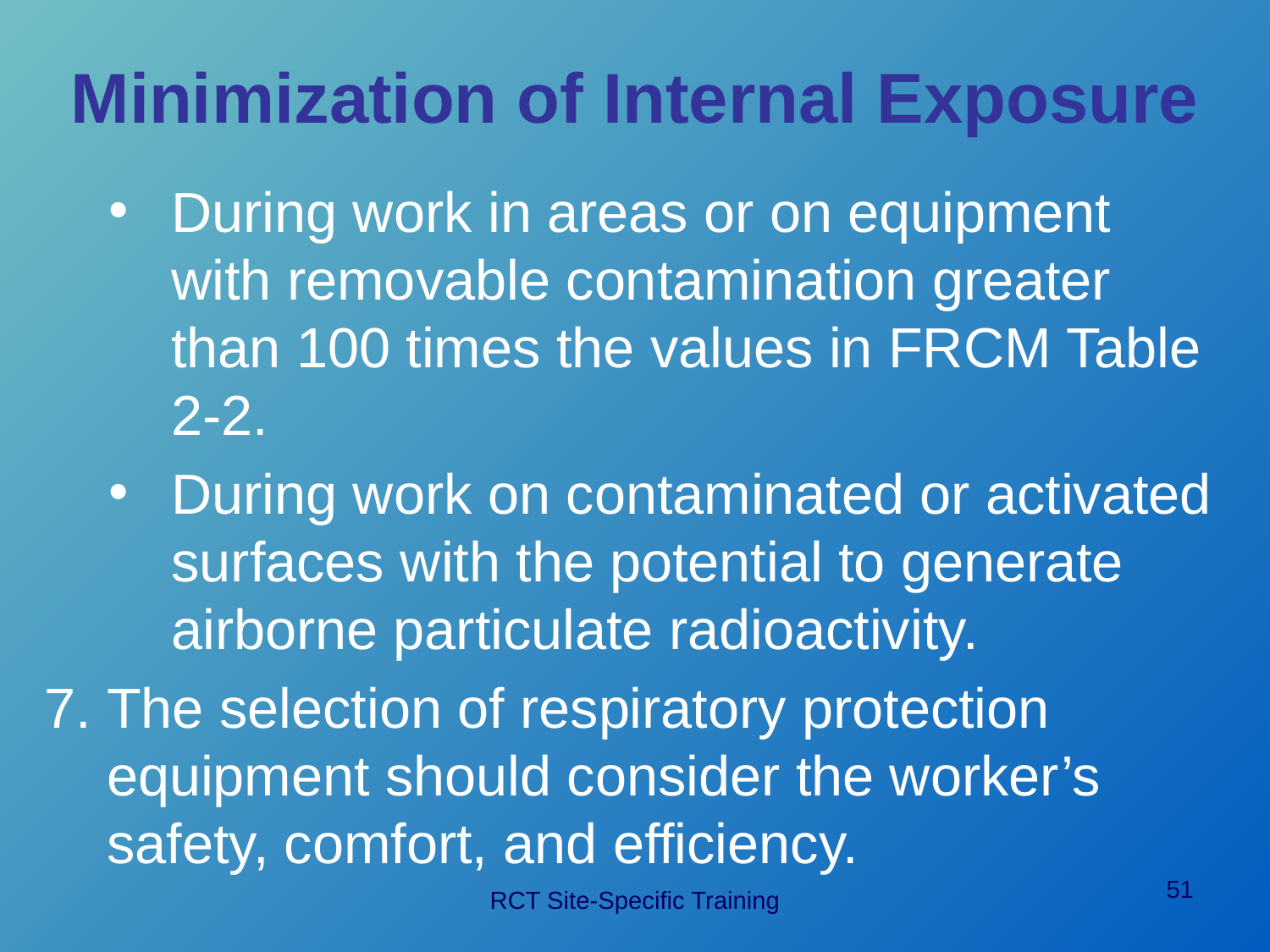

# Minimization of Internal Exposure
During work in areas or on equipment with removable contamination greater than 100 times the values in FRCM Table 2-2.
During work on contaminated or activated surfaces with the potential to generate airborne particulate radioactivity.
7.	The selection of respiratory protection equipment should consider the worker’s safety, comfort, and efficiency.
51
RCT Site-Specific Training